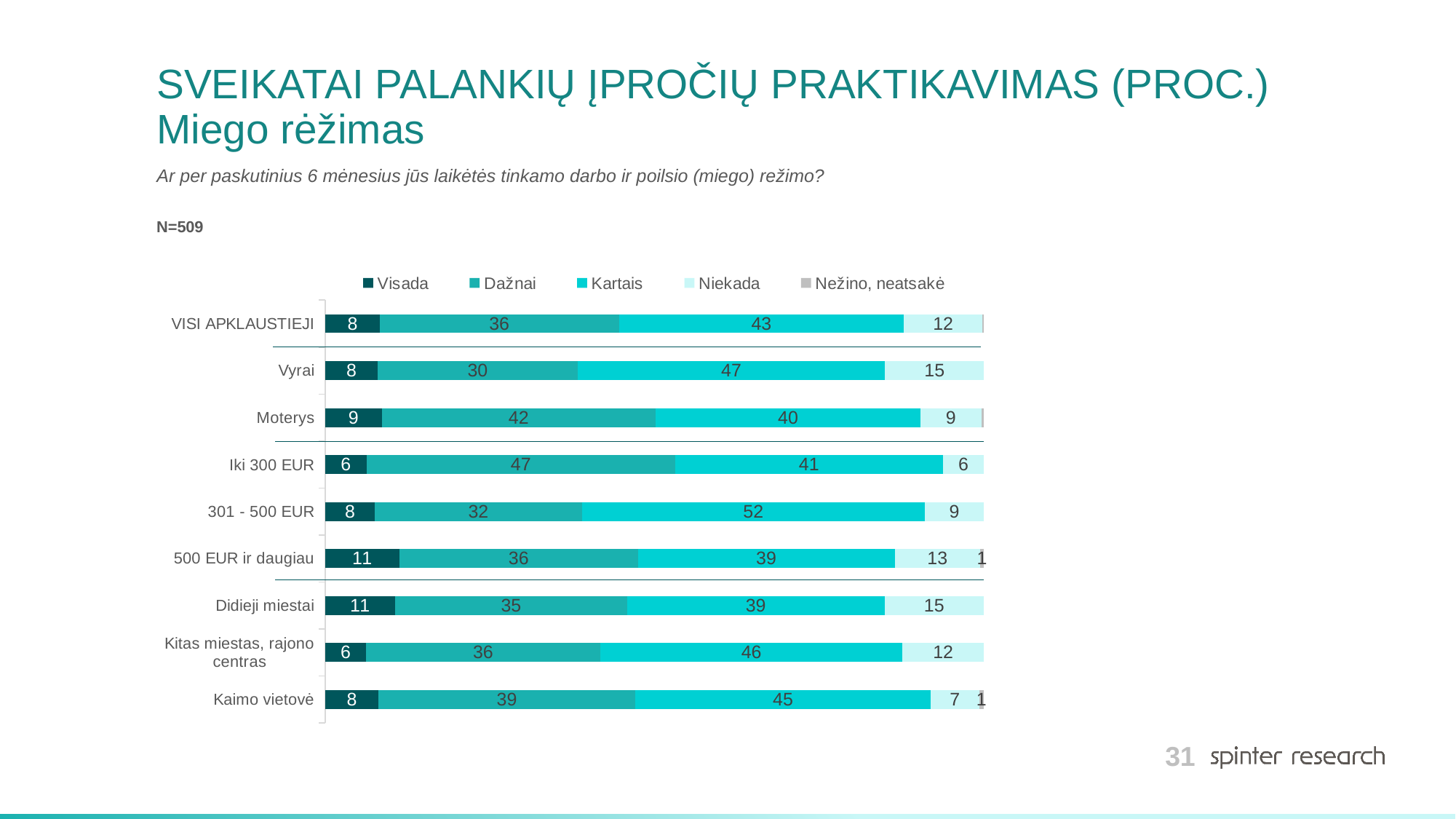

# SVEIKATAI PALANKIŲ ĮPROČIŲ PRAKTIKAVIMAS (PROC.) Miego rėžimas
Ar per paskutinius 6 mėnesius jūs laikėtės tinkamo darbo ir poilsio (miego) režimo?

N=509

### Chart

| Category | Visada | Dažnai | Kartais | Niekada | Nežino, neatsakė |
|---|---|---|---|---|---|
| VISI APKLAUSTIEJI | 8.25147347740668 | 36.345776031434184 | 43.222003929273086 | 11.984282907662083 | 0.19646365422396855 |
| Vyrai | 7.916666666666666 | 30.416666666666664 | 46.666666666666664 | 15.0 | 0.0 |
| Moterys | 8.550185873605948 | 41.63568773234201 | 40.14869888475837 | 9.293680297397769 | 0.37174721189591076 |
| Iki 300 EUR | 6.25 | 46.875 | 40.625 | 6.25 | 0.0 |
| 301 - 500 EUR | 7.5 | 31.5 | 52.0 | 9.0 | 0.0 |
| 500 EUR ir daugiau | 11.299435028248588 | 36.15819209039548 | 38.983050847457626 | 12.994350282485875 | 0.5649717514124294 |
| Didieji miestai | 10.614525139664805 | 35.19553072625698 | 39.10614525139665 | 15.083798882681565 | 0.0 |
| Kitas miestas, rajono centras | 6.185567010309279 | 35.56701030927835 | 45.876288659793815 | 12.371134020618557 | 0.0 |
| Kaimo vietovė | 8.088235294117647 | 38.970588235294116 | 44.85294117647059 | 7.352941176470589 | 0.7352941176470588 |